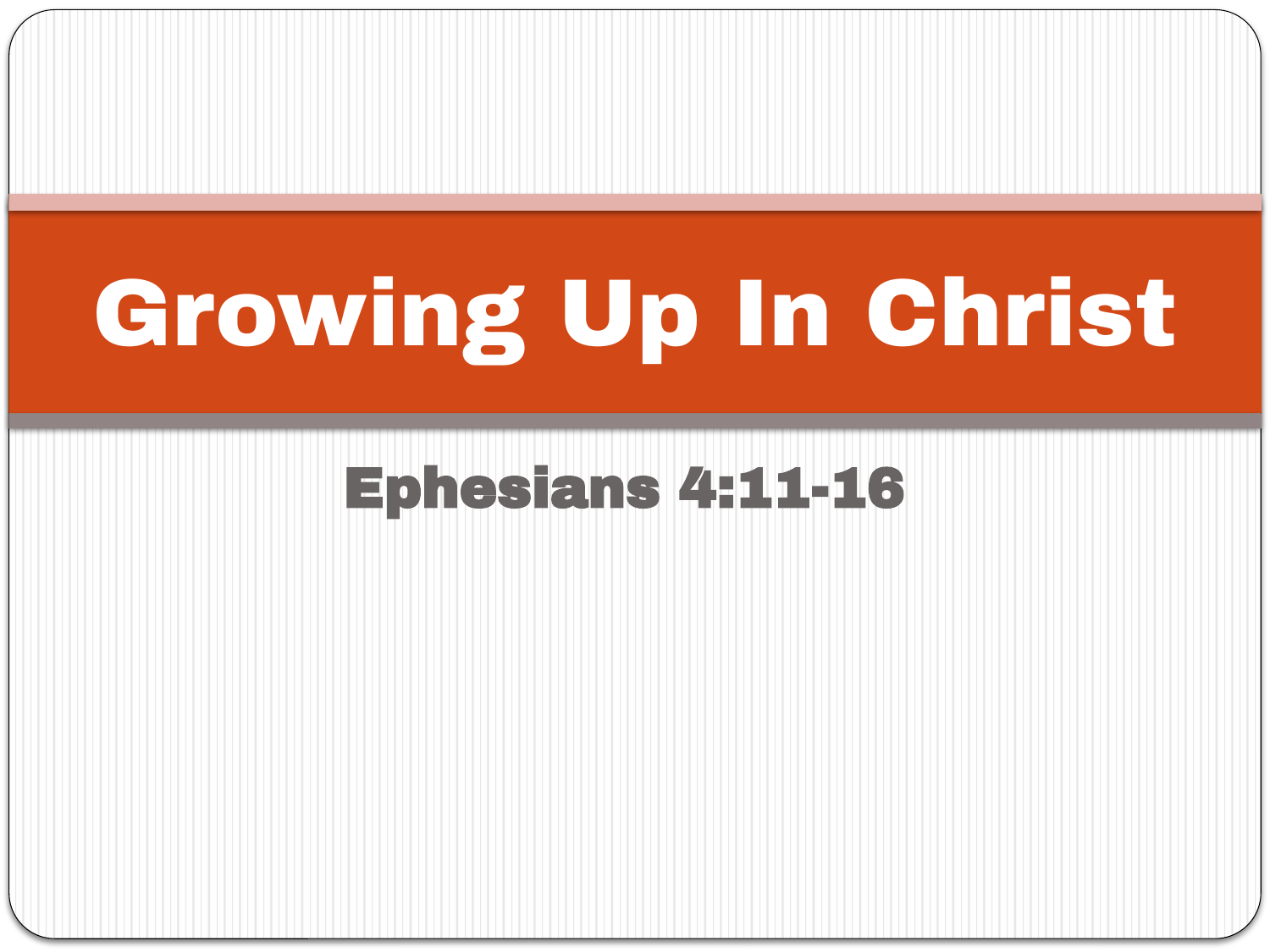

# Growing Up In Christ
Ephesians 4:11-16